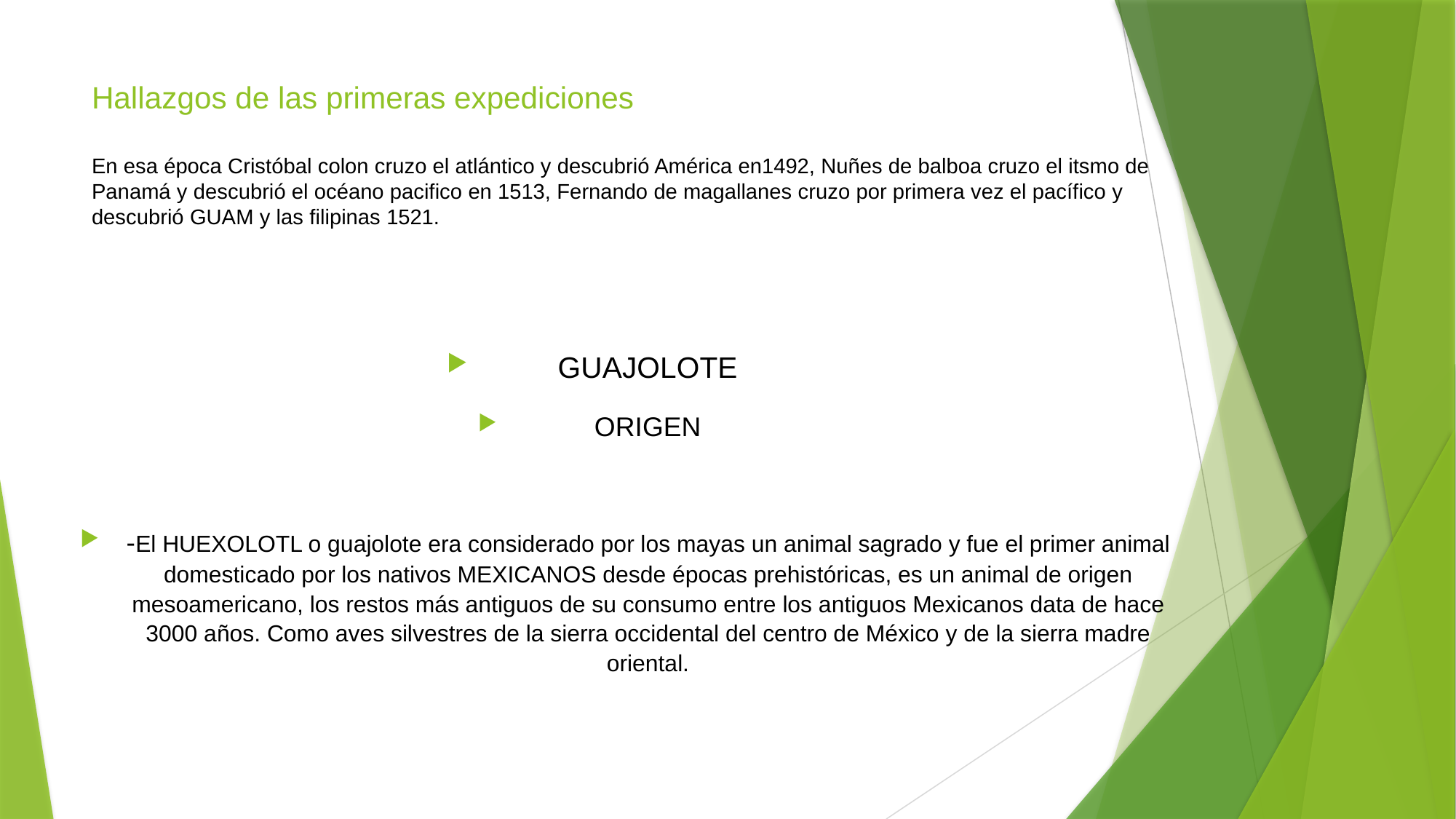

# Hallazgos de las primeras expediciones En esa época Cristóbal colon cruzo el atlántico y descubrió América en1492, Nuñes de balboa cruzo el itsmo de Panamá y descubrió el océano pacifico en 1513, Fernando de magallanes cruzo por primera vez el pacífico y descubrió GUAM y las filipinas 1521.
GUAJOLOTE
ORIGEN

-El HUEXOLOTL o guajolote era considerado por los mayas un animal sagrado y fue el primer animal domesticado por los nativos MEXICANOS desde épocas prehistóricas, es un animal de origen mesoamericano, los restos más antiguos de su consumo entre los antiguos Mexicanos data de hace 3000 años. Como aves silvestres de la sierra occidental del centro de México y de la sierra madre oriental.